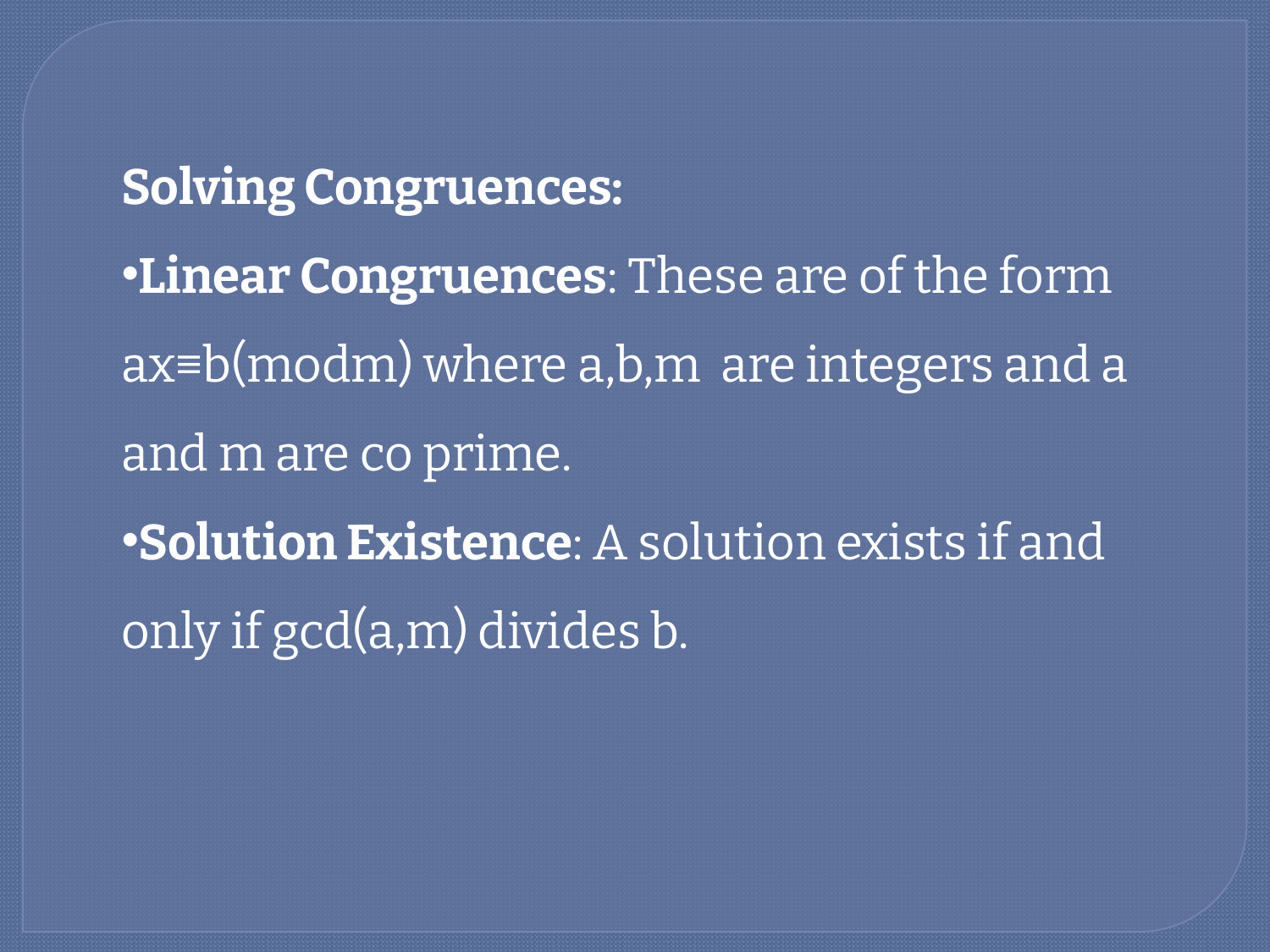

Solving Congruences:
Linear Congruences: These are of the form ax≡b(modm) where a,b,m  are integers and a and m are co prime.
Solution Existence: A solution exists if and only if gcd⁡(a,m) divides b.